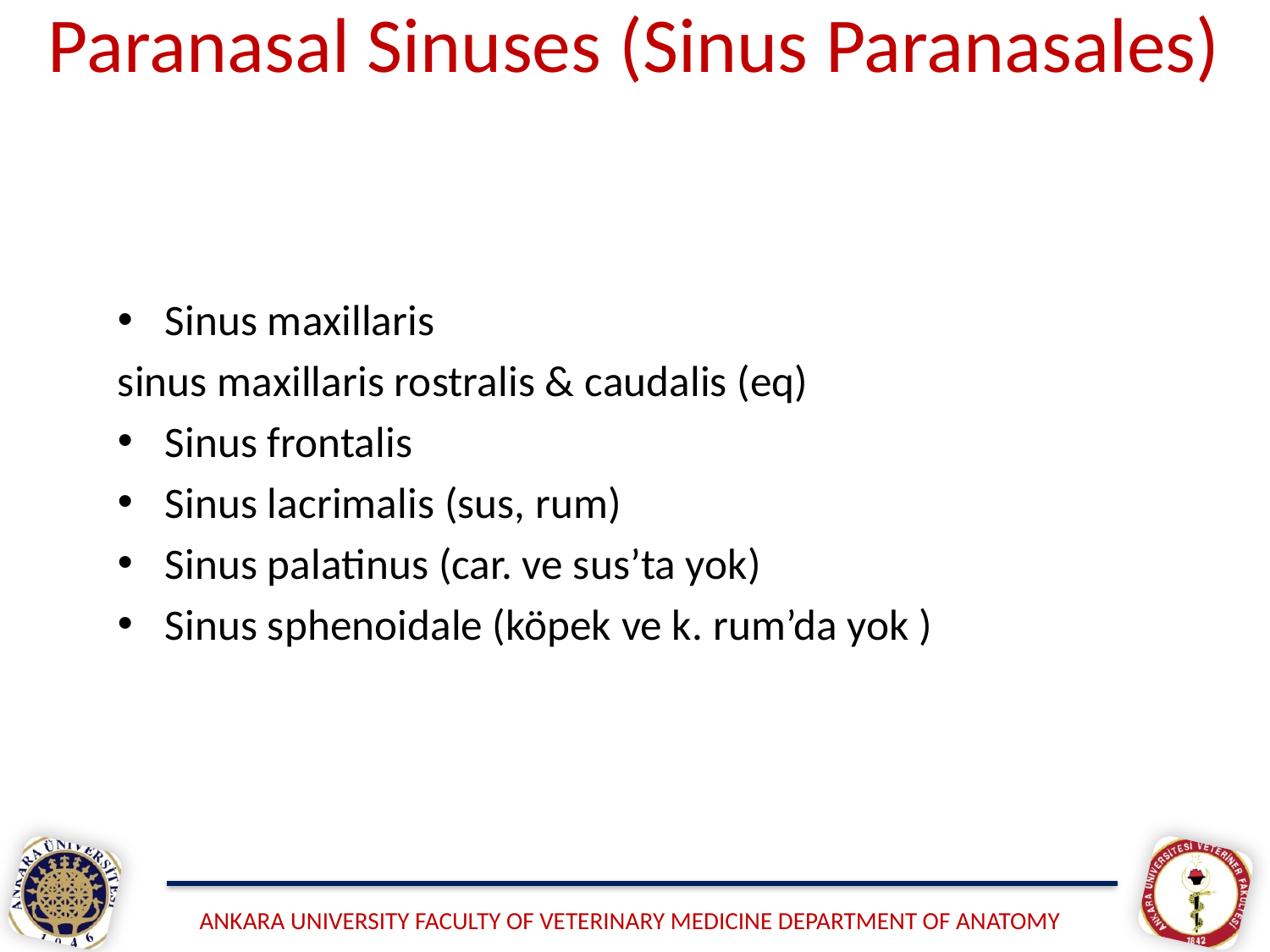

# Paranasal Sinuses (Sinus Paranasales)
Sinus maxillaris
sinus maxillaris rostralis & caudalis (eq)
Sinus frontalis
Sinus lacrimalis (sus, rum)
Sinus palatinus (car. ve sus’ta yok)
Sinus sphenoidale (köpek ve k. rum’da yok )